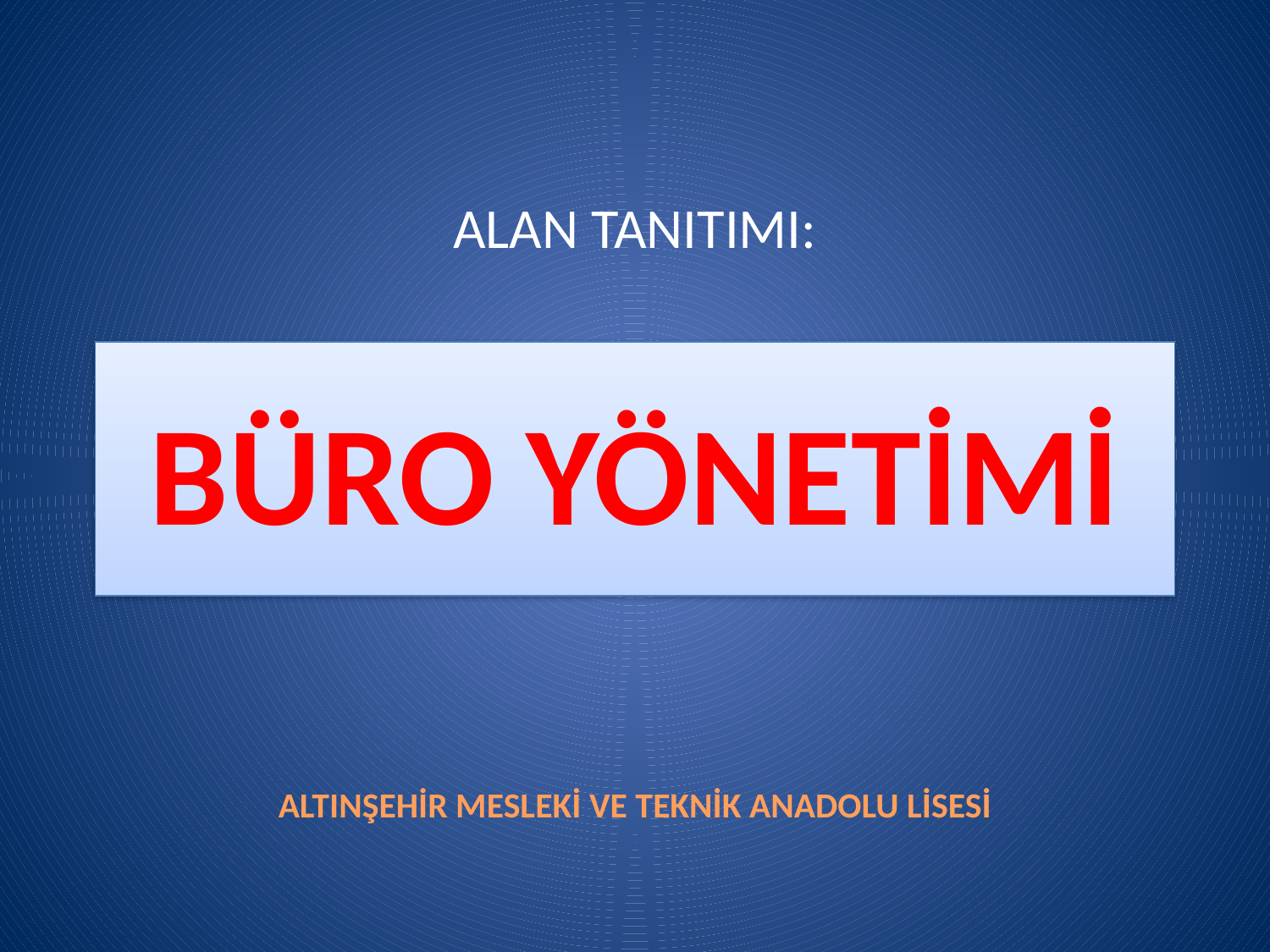

ALAN TANITIMI:
# BÜRO YÖNETİMİ
ALTINŞEHİR MESLEKİ VE TEKNİK ANADOLU LİSESİ